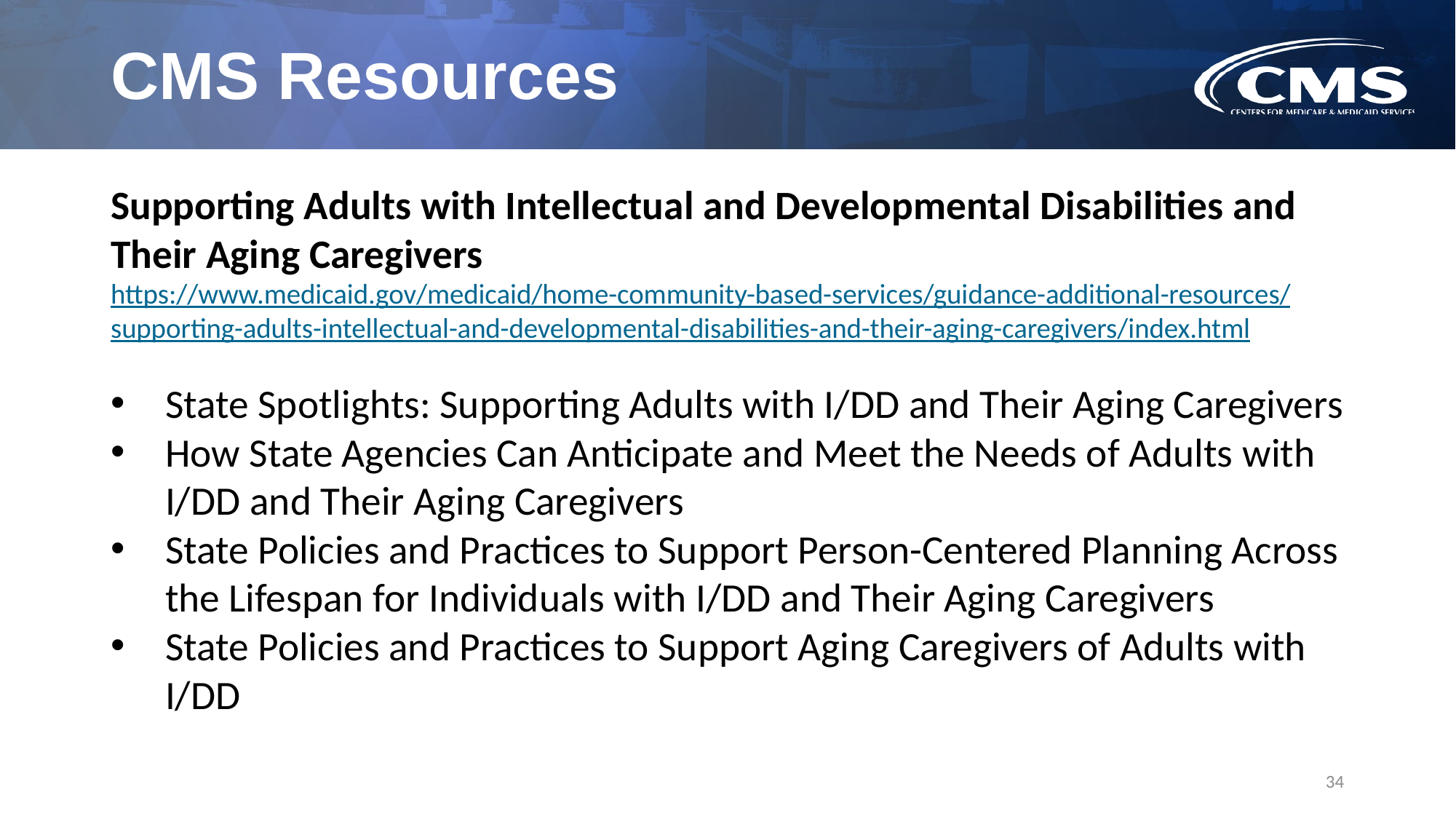

# CMS Resources
Supporting Adults with Intellectual and Developmental Disabilities and Their Aging Caregivers
https://www.medicaid.gov/medicaid/home-community-based-services/guidance-additional-resources/supporting-adults-intellectual-and-developmental-disabilities-and-their-aging-caregivers/index.html

State Spotlights: Supporting Adults with I/DD and Their Aging Caregivers
How State Agencies Can Anticipate and Meet the Needs of Adults with I/DD and Their Aging Caregivers
State Policies and Practices to Support Person-Centered Planning Across the Lifespan for Individuals with I/DD and Their Aging Caregivers
State Policies and Practices to Support Aging Caregivers of Adults with I/DD

34